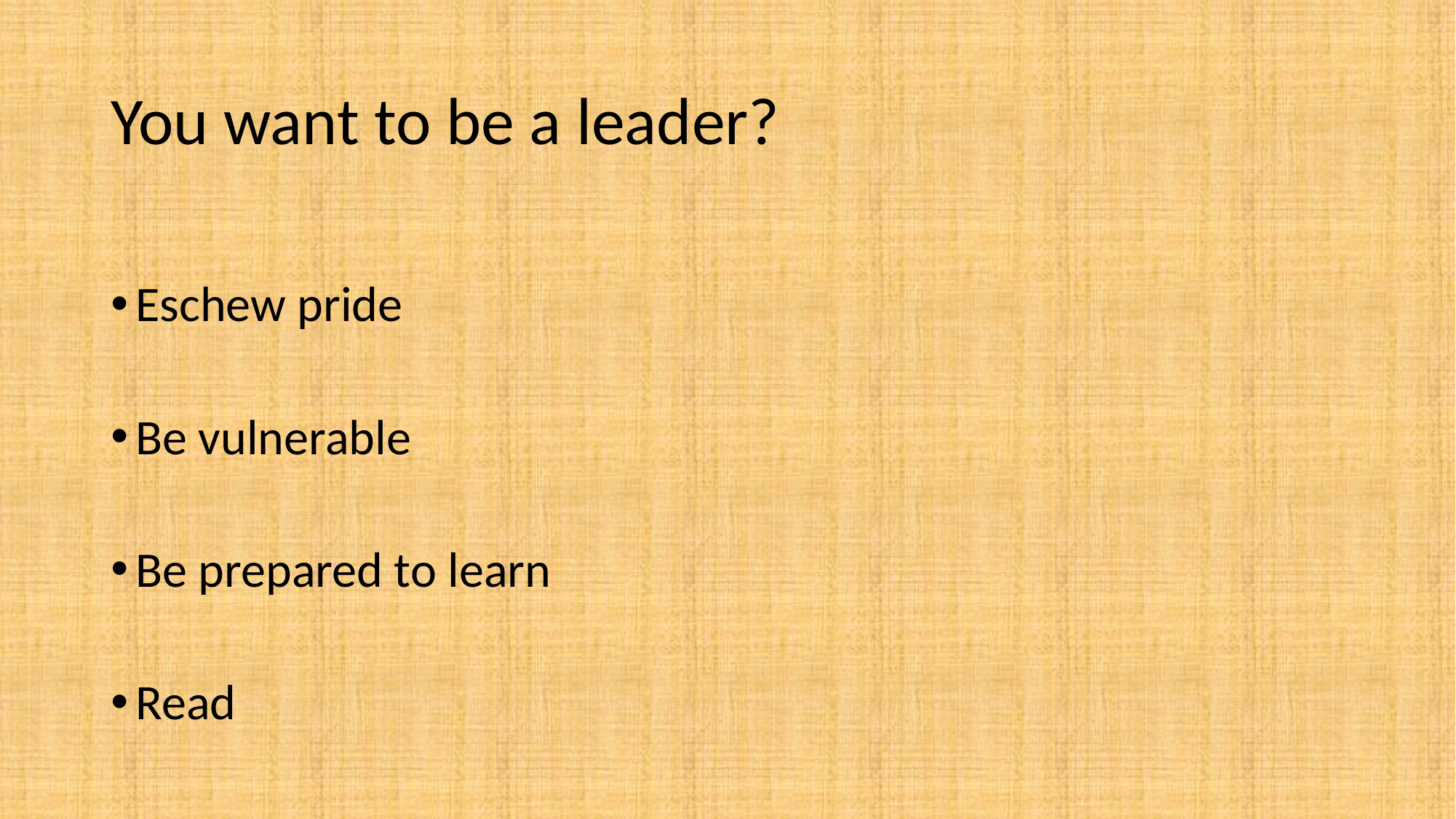

# You want to be a leader?

Eschew pride

Be vulnerable

Be prepared to learn

Read